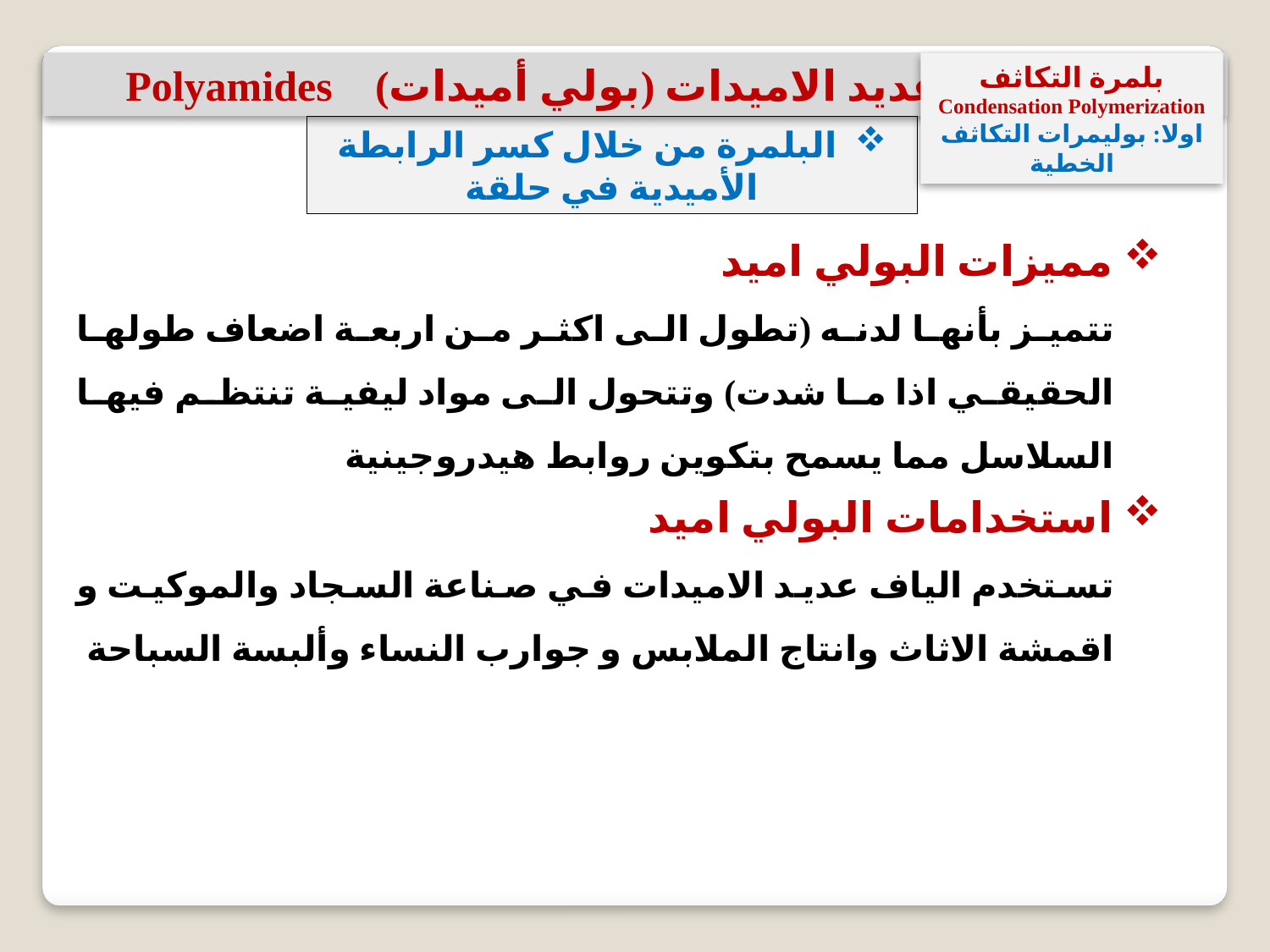

1) عديد الاميدات (بولي أميدات)    Polyamides
بلمرة التكاثف
Condensation Polymerization
اولا: بوليمرات التكاثف الخطية
  البلمرة من خلال كسر الرابطة الأميدية في حلقة
 مميزات البولي اميد
تتميز بأنها لدنه (تطول الى اكثر من اربعة اضعاف طولها الحقيقي اذا ما شدت) وتتحول الى مواد ليفية تنتظم فيها السلاسل مما يسمح بتكوين روابط هيدروجينية
 استخدامات البولي اميد
تستخدم الياف عديد الاميدات في صناعة السجاد والموكيت و اقمشة الاثاث وانتاج الملابس و جوارب النساء وألبسة السباحة